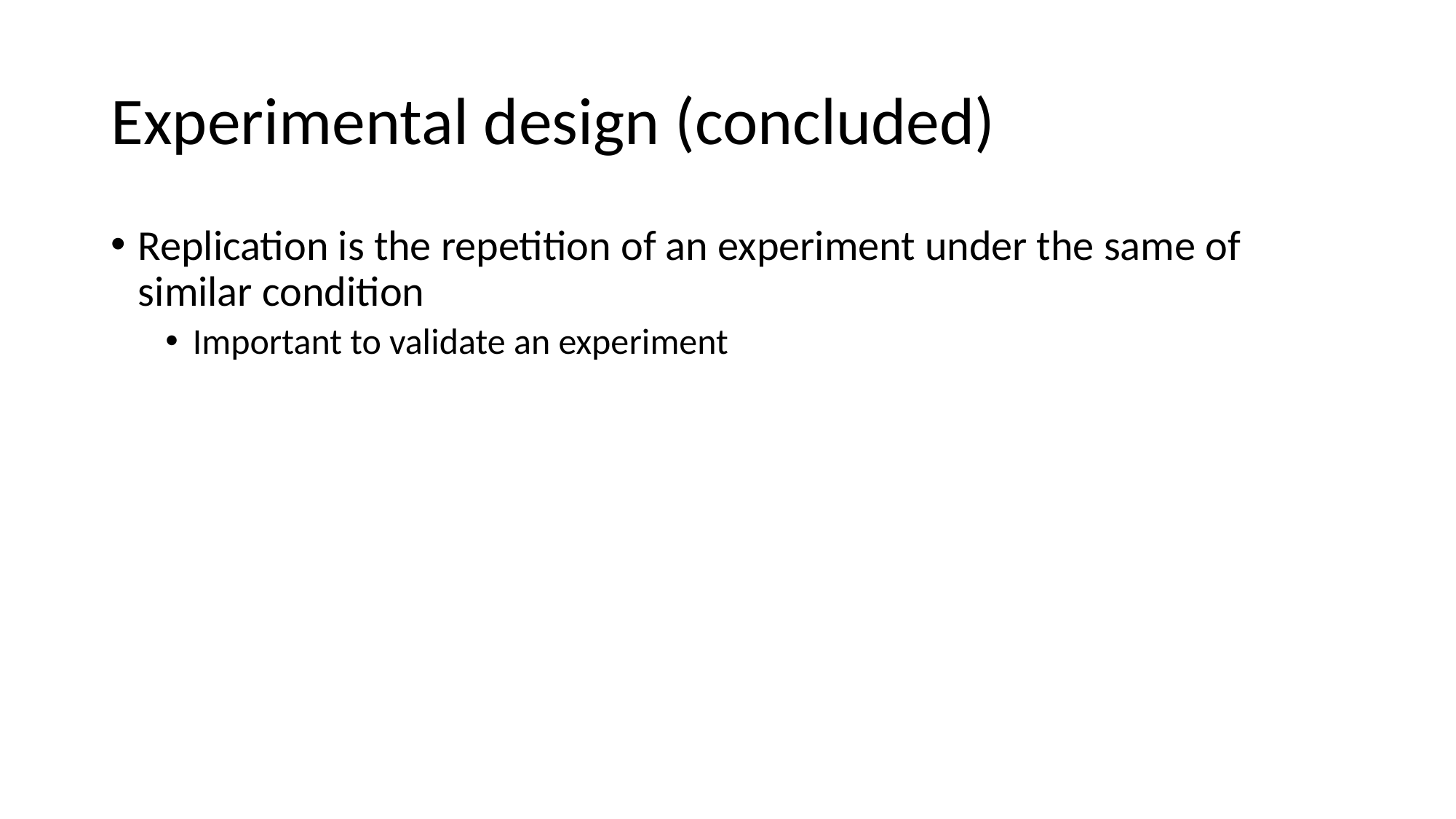

# Experimental design (concluded)
Replication is the repetition of an experiment under the same of similar condition
Important to validate an experiment